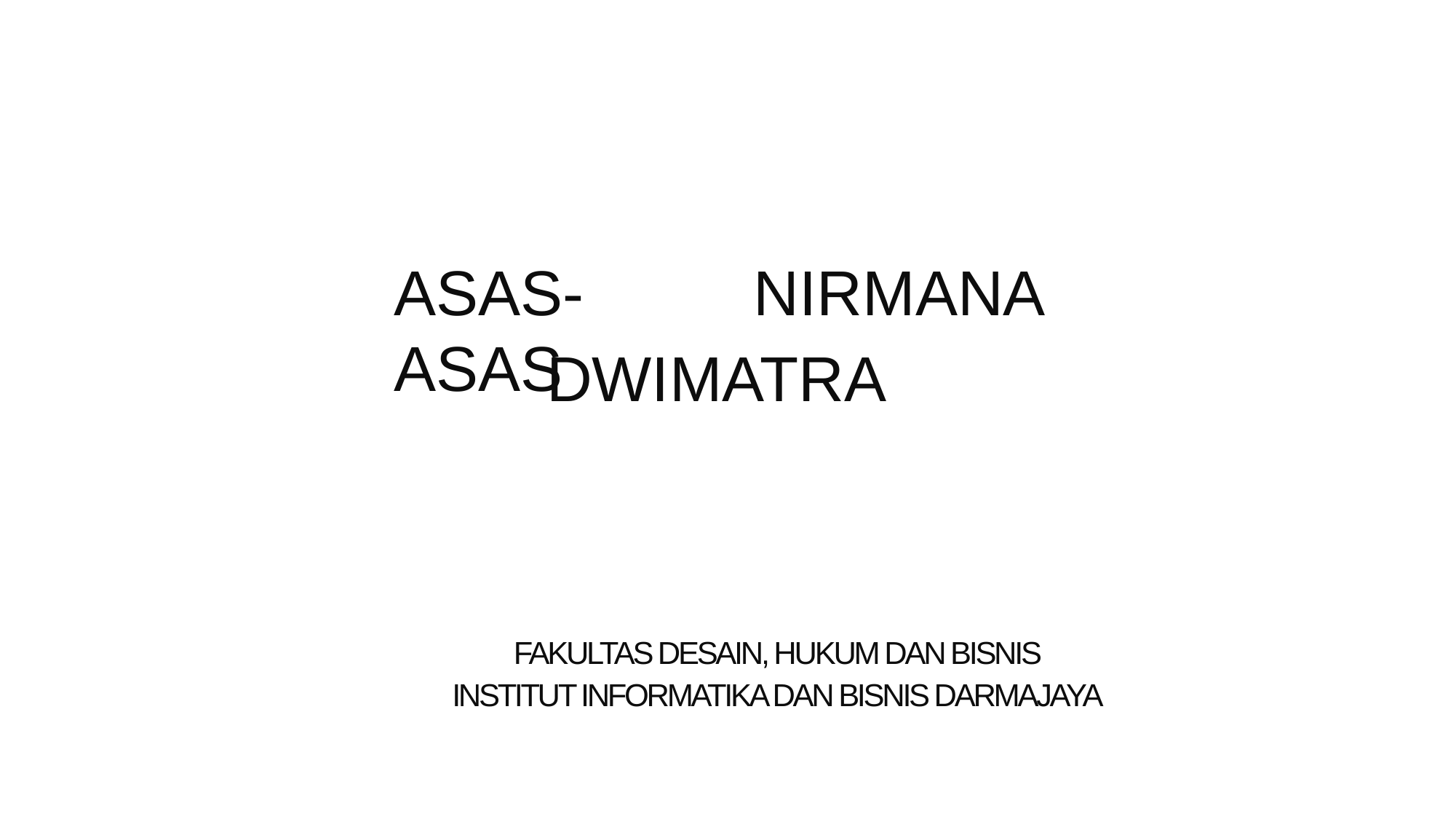

ASAS-ASAS
NIRMANA
DWIMATRA
FAKULTAS DESAIN, HUKUM DAN BISNIS
INSTITUT INFORMATIKA DAN BISNIS DARMAJAYA